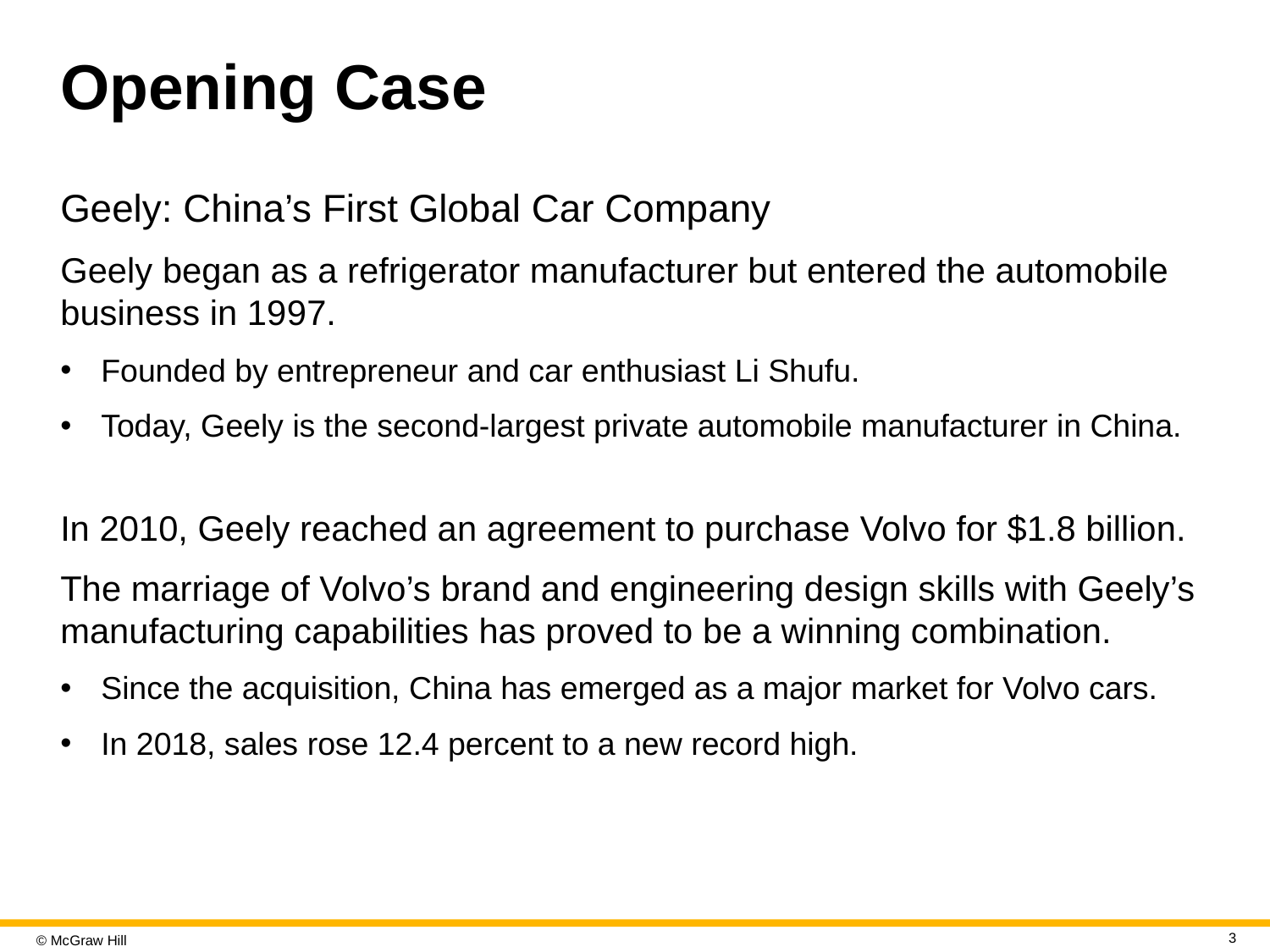

# Opening Case
Geely: China’s First Global Car Company
Geely began as a refrigerator manufacturer but entered the automobile business in 19 97.
Founded by entrepreneur and car enthusiast Li Shufu.
Today, Geely is the second-largest private automobile manufacturer in China.
In 2010, Geely reached an agreement to purchase Volvo for $1.8 billion.
The marriage of Volvo’s brand and engineering design skills with Geely’s manufacturing capabilities has proved to be a winning combination.
Since the acquisition, China has emerged as a major market for Volvo cars.
In 2018, sales rose 12.4 percent to a new record high.